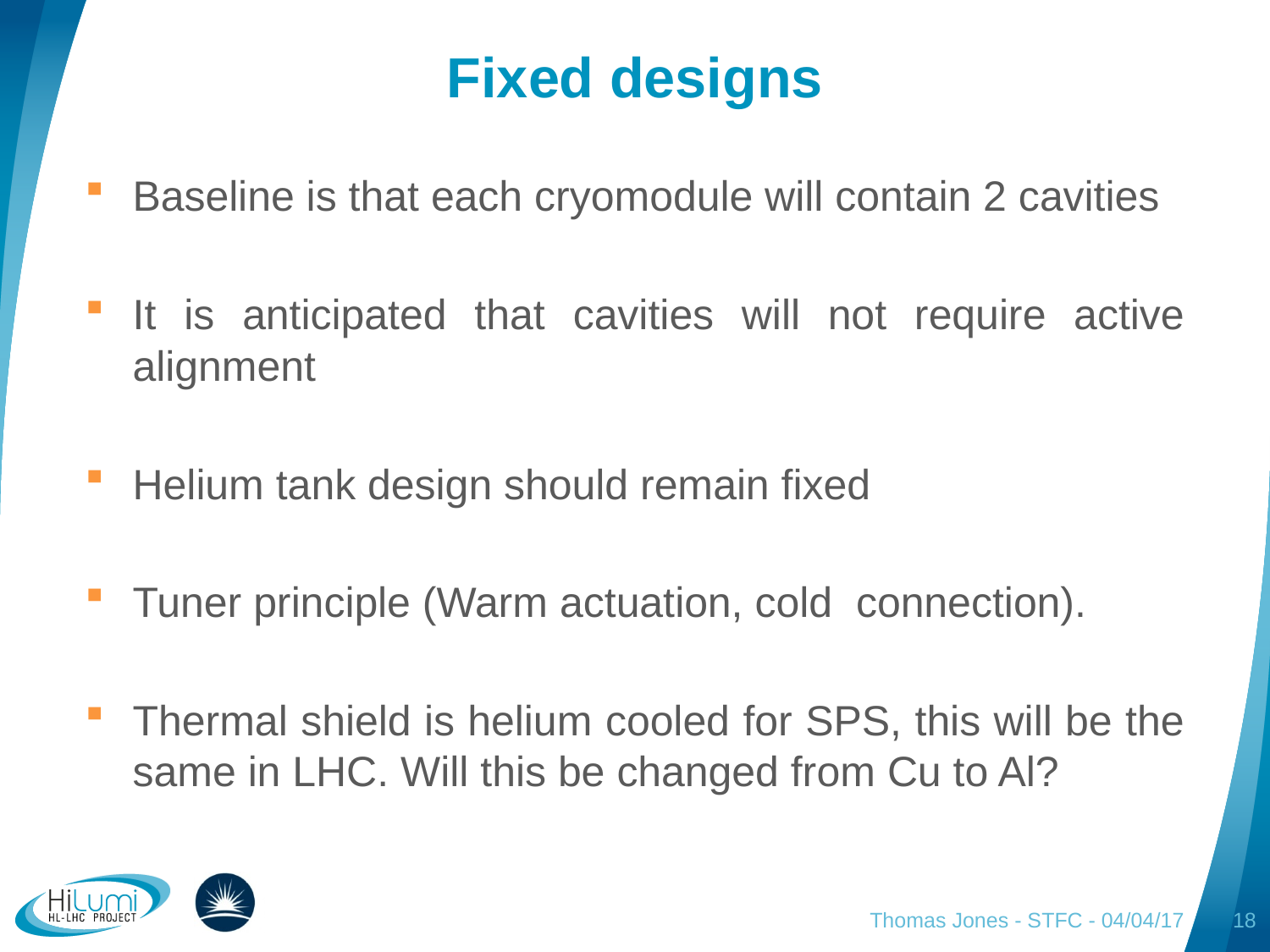

# Fixed designs
Baseline is that each cryomodule will contain 2 cavities

It is anticipated that cavities will not require active alignment

Helium tank design should remain fixed

Tuner principle (Warm actuation, cold  connection).

Thermal shield is helium cooled for SPS, this will be the same in LHC. Will this be changed from Cu to Al?

18
Thomas Jones - STFC - 04/04/17